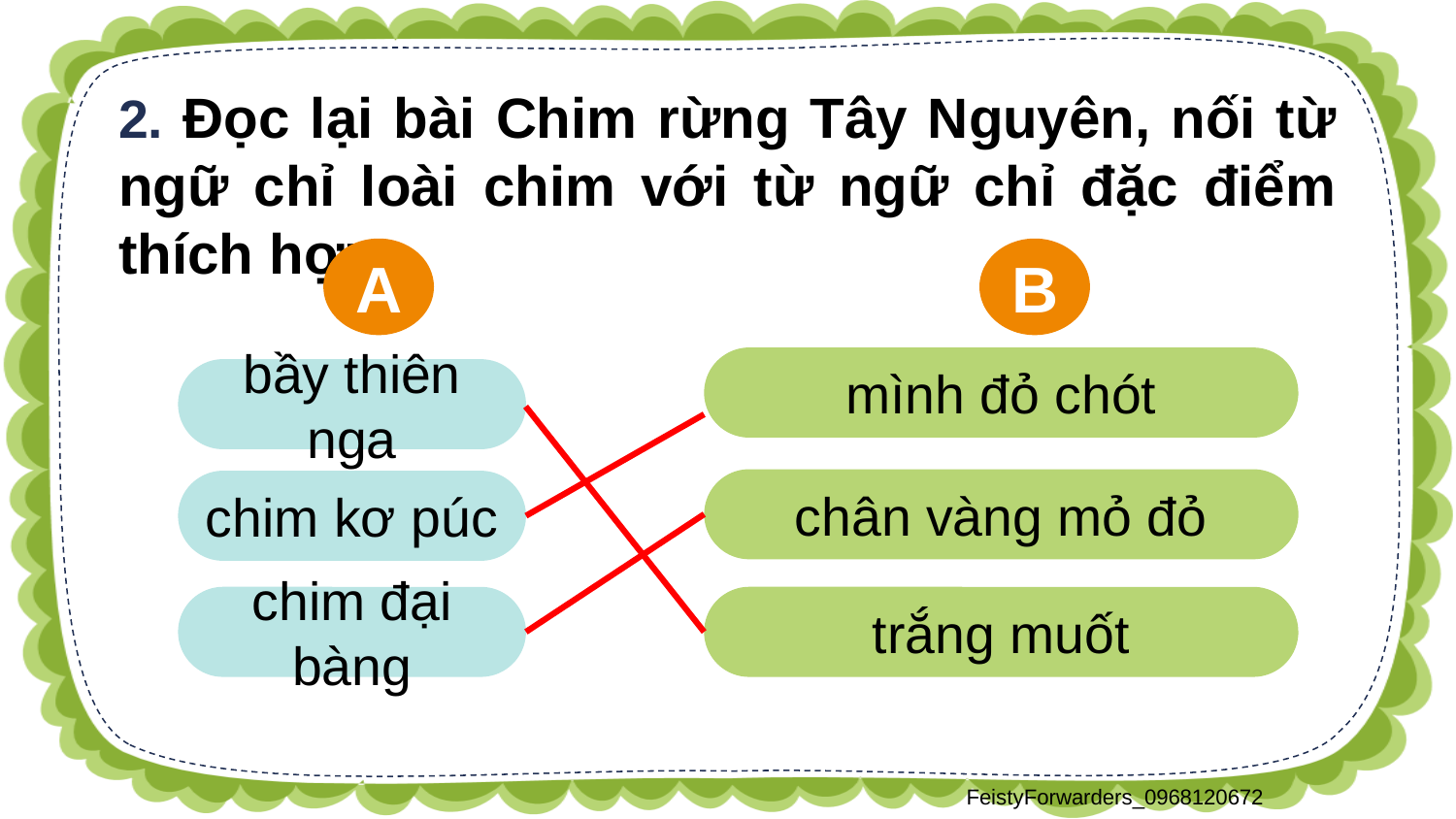

2. Đọc lại bài Chim rừng Tây Nguyên, nối từ ngữ chỉ loài chim với từ ngữ chỉ đặc điểm thích hợp.
A
B
mình đỏ chót
bầy thiên nga
chân vàng mỏ đỏ
chim kơ púc
chim đại bàng
trắng muốt